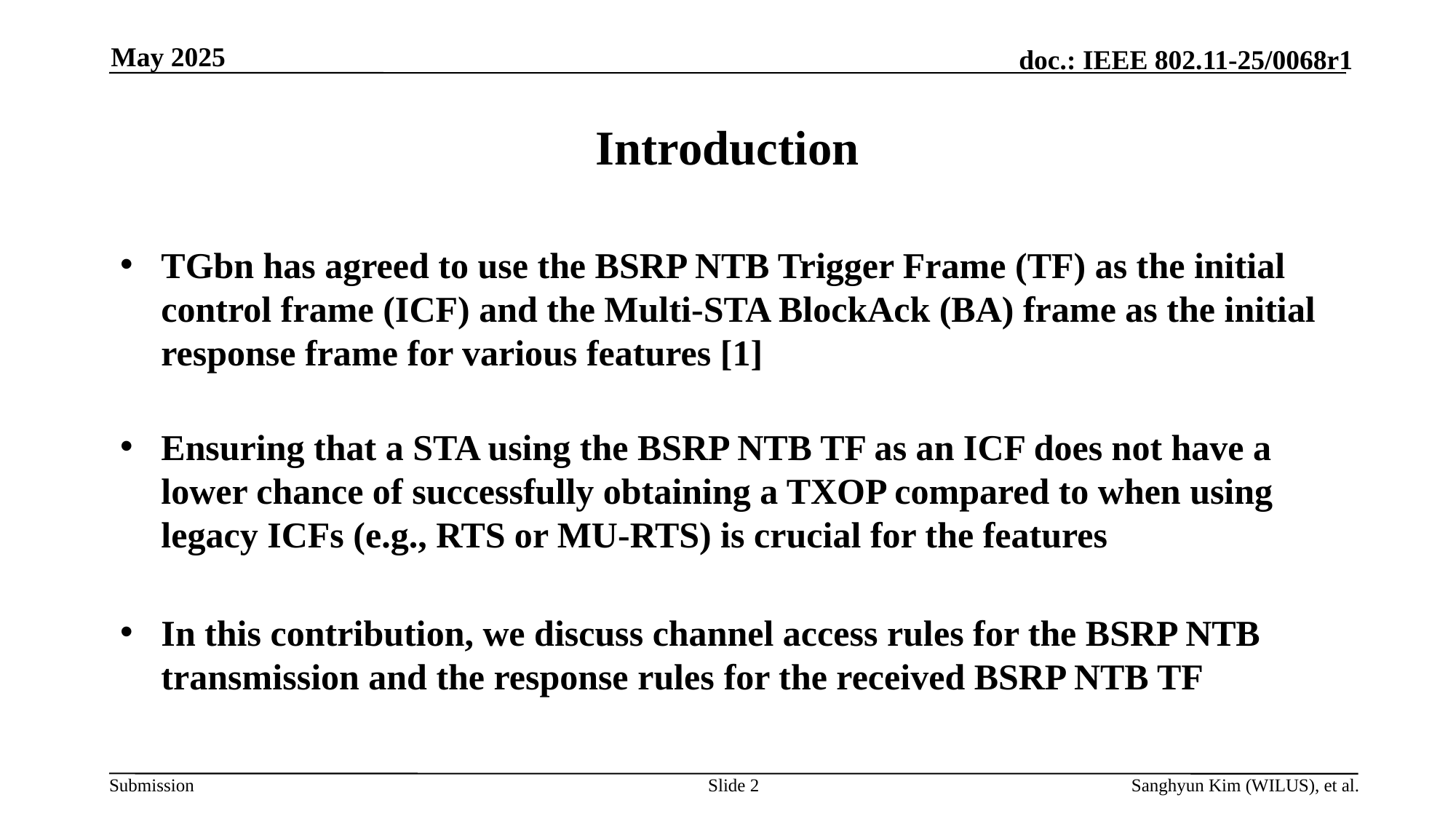

May 2025
# Introduction
TGbn has agreed to use the BSRP NTB Trigger Frame (TF) as the initial control frame (ICF) and the Multi-STA BlockAck (BA) frame as the initial response frame for various features [1]

Ensuring that a STA using the BSRP NTB TF as an ICF does not have a lower chance of successfully obtaining a TXOP compared to when using legacy ICFs (e.g., RTS or MU-RTS) is crucial for the features

In this contribution, we discuss channel access rules for the BSRP NTB transmission and the response rules for the received BSRP NTB TF
Slide 2
Sanghyun Kim (WILUS), et al.